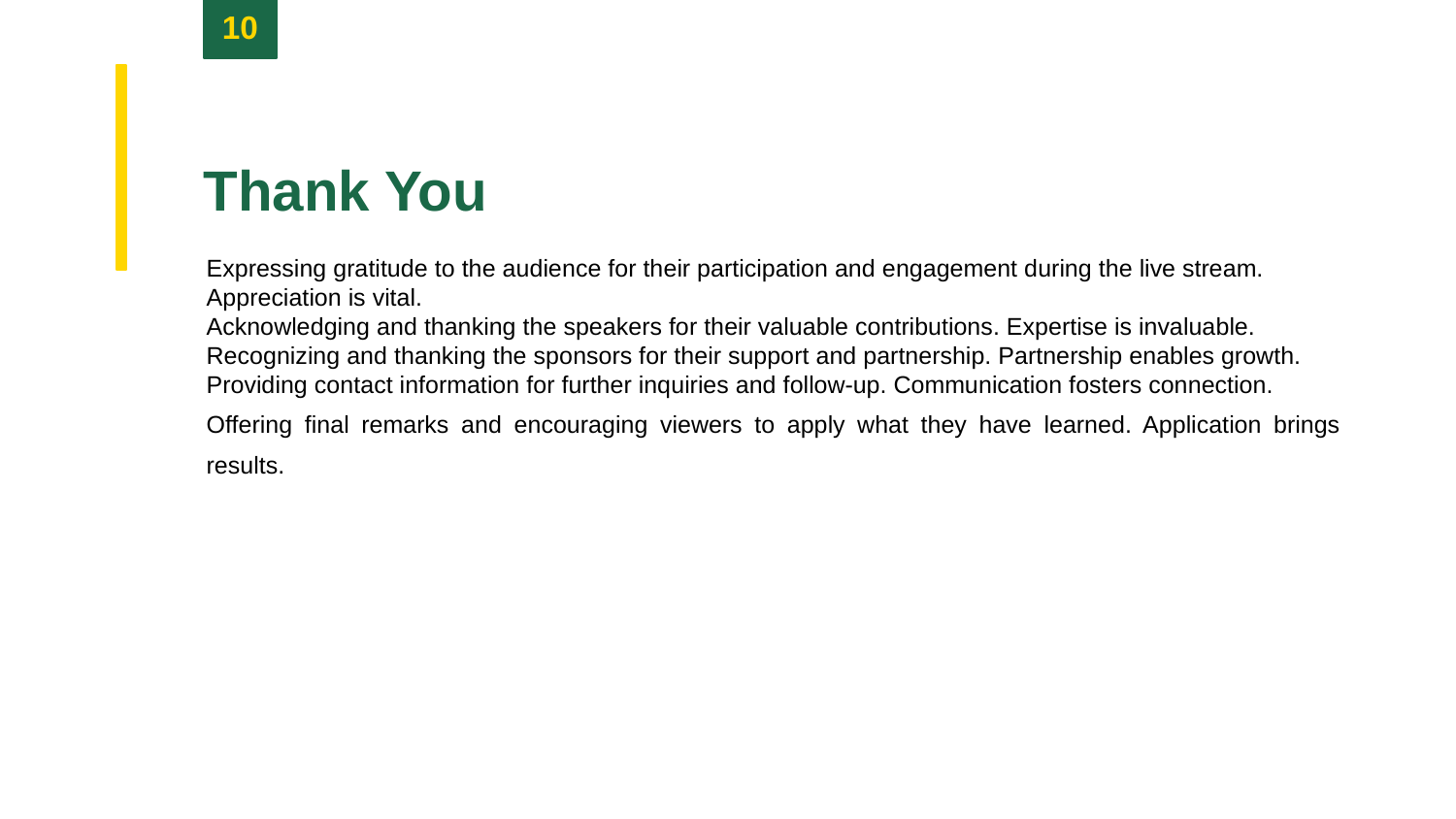

10

Thank You
Expressing gratitude to the audience for their participation and engagement during the live stream. Appreciation is vital.
Acknowledging and thanking the speakers for their valuable contributions. Expertise is invaluable.
Recognizing and thanking the sponsors for their support and partnership. Partnership enables growth.
Providing contact information for further inquiries and follow-up. Communication fosters connection.
Offering final remarks and encouraging viewers to apply what they have learned. Application brings results.